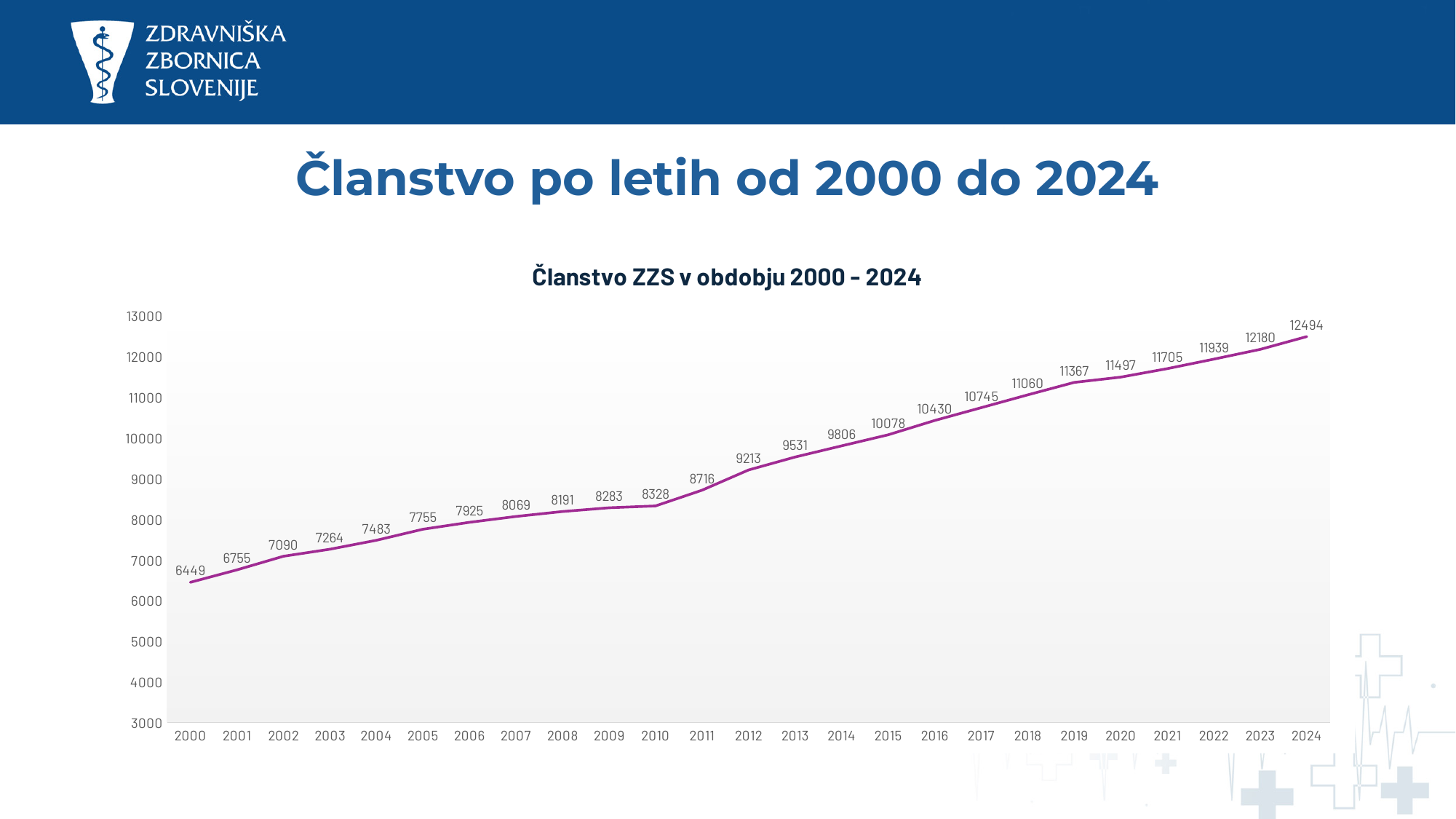

# Članstvo po letih od 2000 do 2024

### Chart: Članstvo ZZS v obdobju 2000 - 2024

| Category | Skupaj |
|---|---|
| 2000 | 6449.0 |
| 2001 | 6755.0 |
| 2002 | 7090.0 |
| 2003 | 7264.0 |
| 2004 | 7483.0 |
| 2005 | 7755.0 |
| 2006 | 7925.0 |
| 2007 | 8069.0 |
| 2008 | 8191.0 |
| 2009 | 8283.0 |
| 2010 | 8328.0 |
| 2011 | 8716.0 |
| 2012 | 9213.0 |
| 2013 | 9531.0 |
| 2014 | 9806.0 |
| 2015 | 10078.0 |
| 2016 | 10430.0 |
| 2017 | 10745.0 |
| 2018 | 11060.0 |
| 2019 | 11367.0 |
| 2020 | 11497.0 |
| 2021 | 11705.0 |
| 2022 | 11939.0 |
| 2023 | 12180.0 |
| 2024 | 12494.0 |